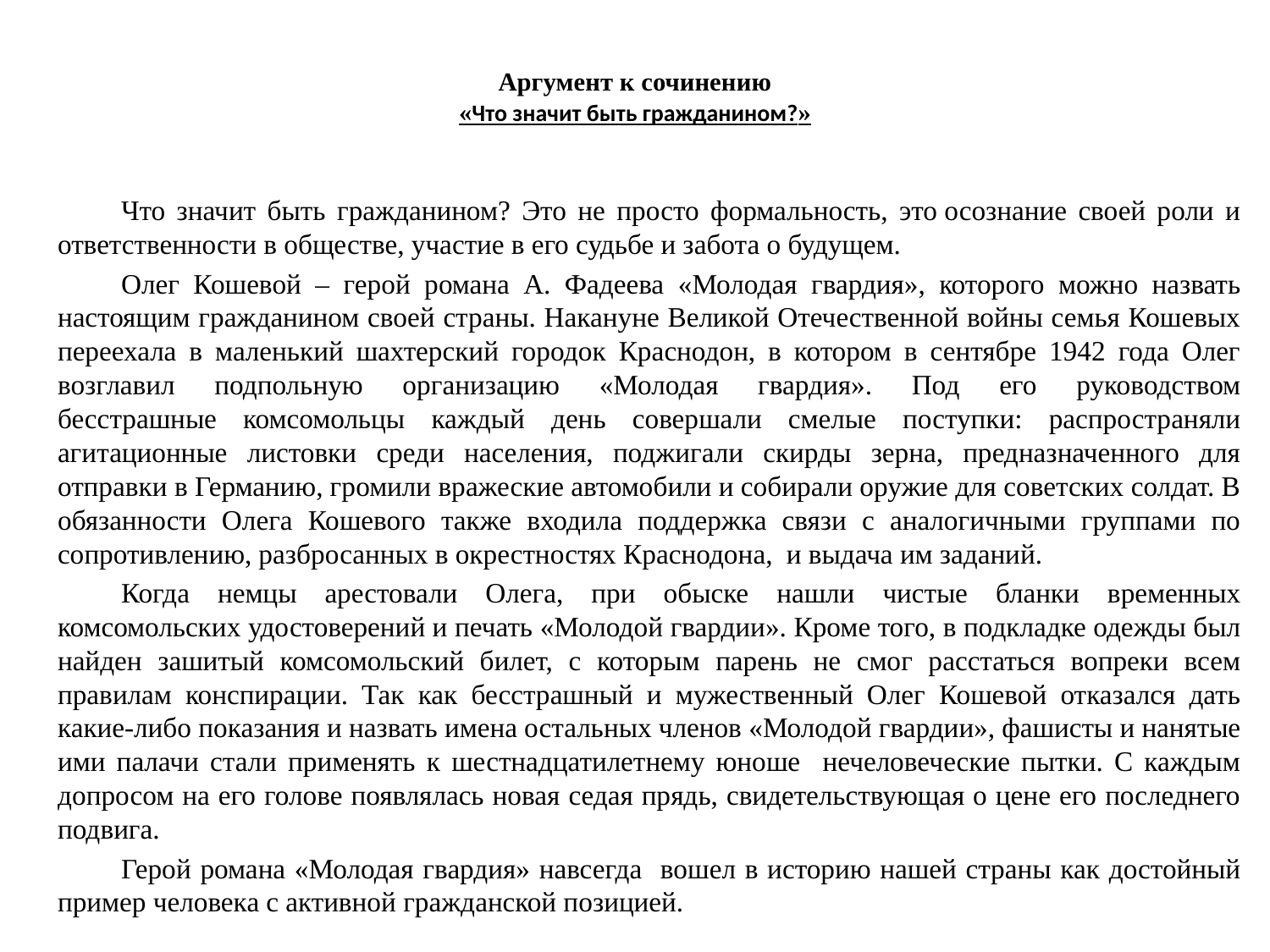

# Аргумент к сочинению «Что значит быть гражданином?»
Что значит быть гражданином? Это не просто формальность, это осознание своей роли и ответственности в обществе, участие в его судьбе и забота о будущем.
Олег Кошевой – герой романа А. Фадеева «Молодая гвардия», которого можно назвать настоящим гражданином своей страны. Накануне Великой Отечественной войны семья Кошевых переехала в маленький шахтерский городок Краснодон, в котором в сентябре 1942 года Олег возглавил подпольную организацию «Молодая гвардия». Под его руководством
бесстрашные комсомольцы каждый день совершали смелые поступки: распространяли агитационные листовки среди населения, поджигали скирды зерна, предназначенного для отправки в Германию, громили вражеские автомобили и собирали оружие для советских солдат. В обязанности Олега Кошевого также входила поддержка связи с аналогичными группами по сопротивлению, разбросанных в окрестностях Краснодона,  и выдача им заданий.
Когда немцы арестовали Олега, при обыске нашли чистые бланки временных комсомольских удостоверений и печать «Молодой гвардии». Кроме того, в подкладке одежды был найден зашитый комсомольский билет, с которым парень не смог расстаться вопреки всем правилам конспирации. Так как бесстрашный и мужественный Олег Кошевой отказался дать какие-либо показания и назвать имена остальных членов «Молодой гвардии», фашисты и нанятые ими палачи стали применять к шестнадцатилетнему юноше  нечеловеческие пытки. С каждым допросом на его голове появлялась новая седая прядь, свидетельствующая о цене его последнего подвига.
Герой романа «Молодая гвардия» навсегда  вошел в историю нашей страны как достойный пример человека с активной гражданской позицией.